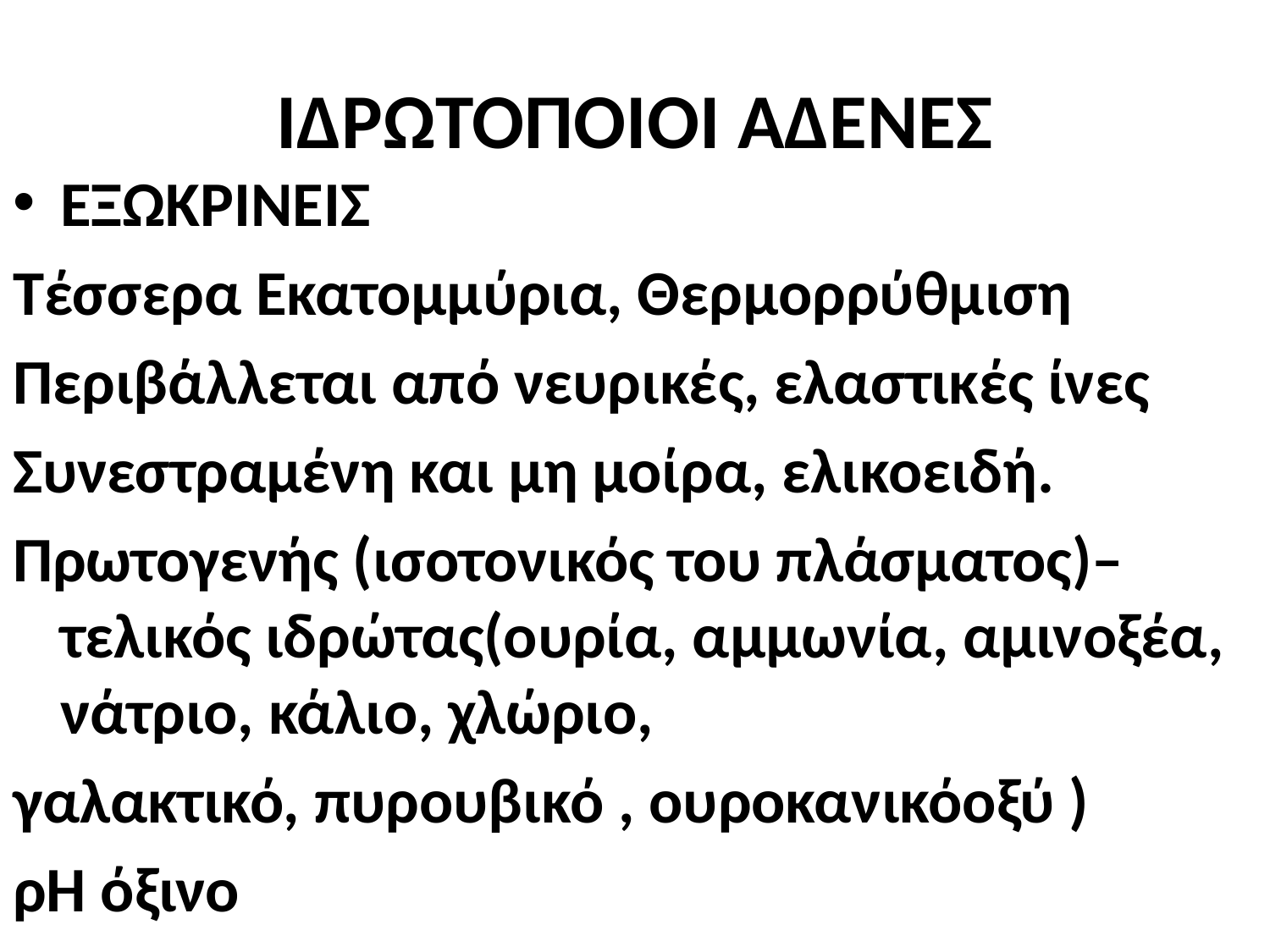

# ΙΔΡΩΤΟΠΟΙΟΙ ΑΔΕΝΕΣ
ΕΞΩΚΡΙΝΕΙΣ
Τέσσερα Εκατομμύρια, Θερμορρύθμιση
Περιβάλλεται από νευρικές, ελαστικές ίνες
Συνεστραμένη και μη μοίρα, ελικοειδή.
Πρωτογενής (ισοτονικός του πλάσματος)– τελικός ιδρώτας(ουρία, αμμωνία, αμινοξέα, νάτριο, κάλιο, χλώριο,
γαλακτικό, πυρουβικό , ουροκανικόοξύ )
ρΗ όξινο